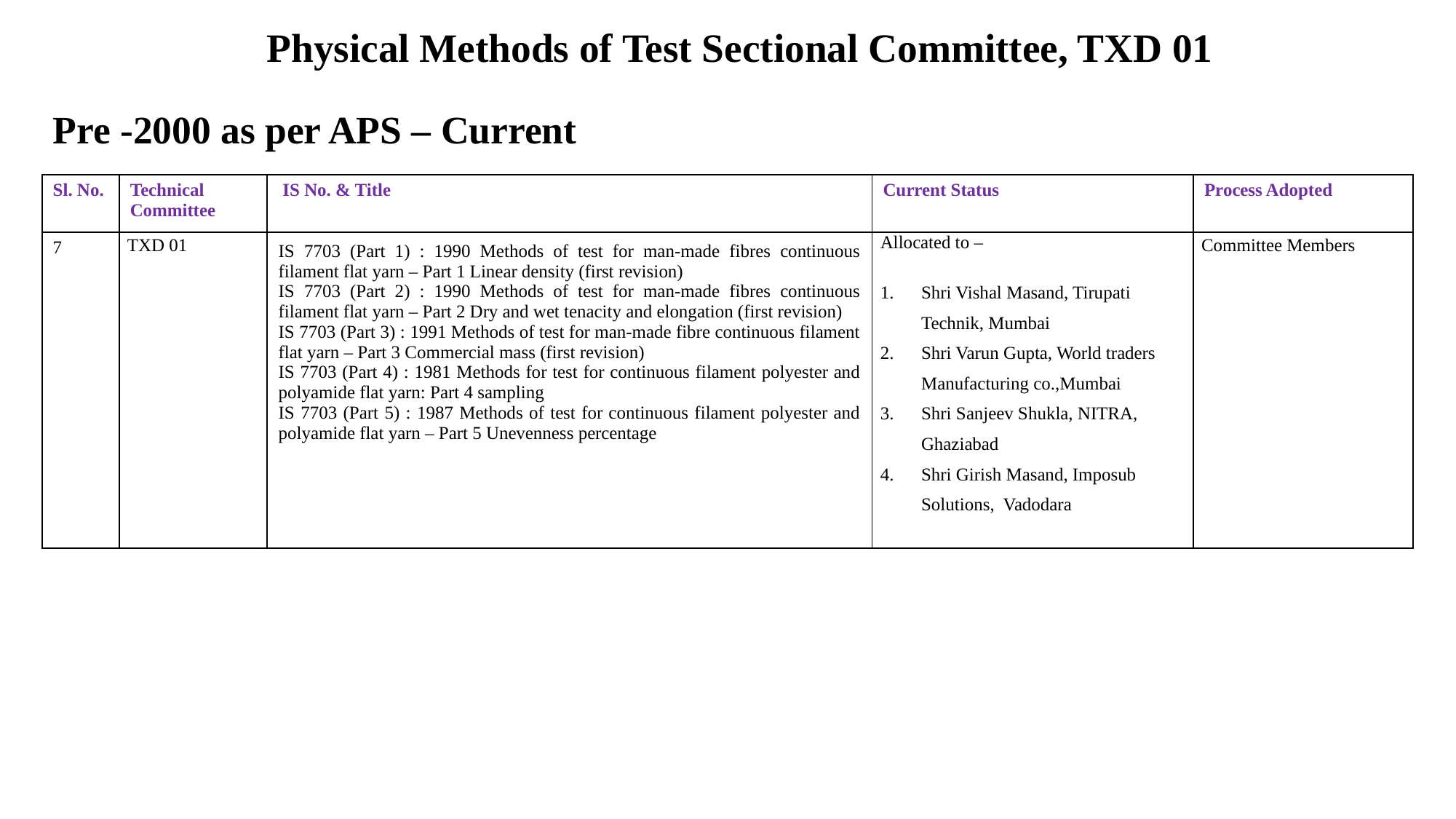

Physical Methods of Test Sectional Committee, TXD 01
# Pre -2000 as per APS – Current
| Sl. No. | Technical Committee | IS No. & Title | Current Status | Process Adopted |
| --- | --- | --- | --- | --- |
| 7 | TXD 01 | IS 7703 (Part 1) : 1990 Methods of test for man-made fibres continuous filament flat yarn – Part 1 Linear density (first revision) IS 7703 (Part 2) : 1990 Methods of test for man-made fibres continuous filament flat yarn – Part 2 Dry and wet tenacity and elongation (first revision) IS 7703 (Part 3) : 1991 Methods of test for man-made fibre continuous filament flat yarn – Part 3 Commercial mass (first revision) IS 7703 (Part 4) : 1981 Methods for test for continuous filament polyester and polyamide flat yarn: Part 4 sampling IS 7703 (Part 5) : 1987 Methods of test for continuous filament polyester and polyamide flat yarn – Part 5 Unevenness percentage | Allocated to – Shri Vishal Masand, Tirupati Technik, Mumbai Shri Varun Gupta, World traders Manufacturing co.,Mumbai Shri Sanjeev Shukla, NITRA, Ghaziabad Shri Girish Masand, Imposub Solutions, Vadodara | Committee Members |